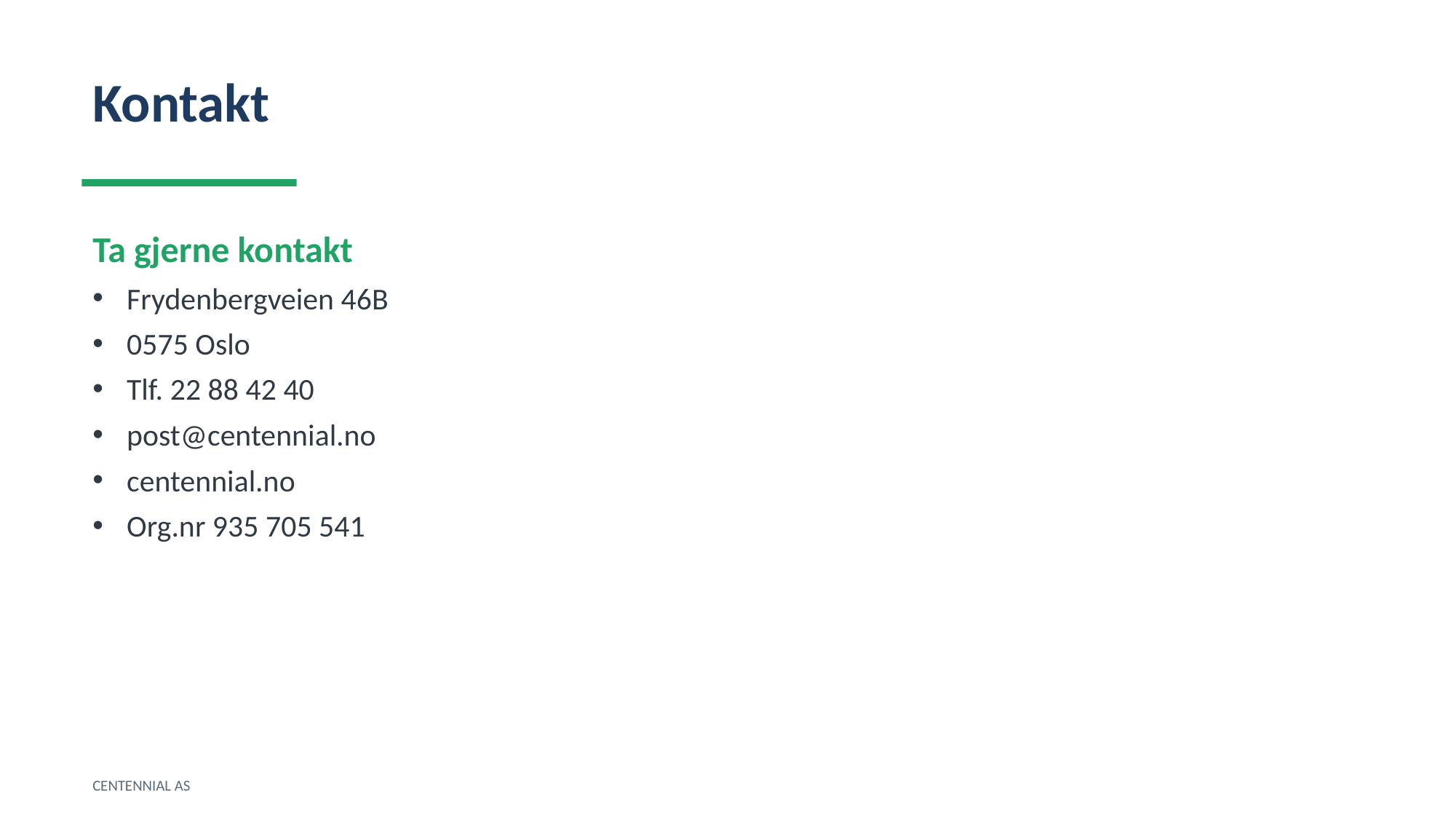

Kontakt

Ta gjerne kontakt
Frydenbergveien 46B
0575 Oslo
Tlf. 22 88 42 40
post@centennial.no
centennial.no
Org.nr 935 705 541
CENTENNIAL AS